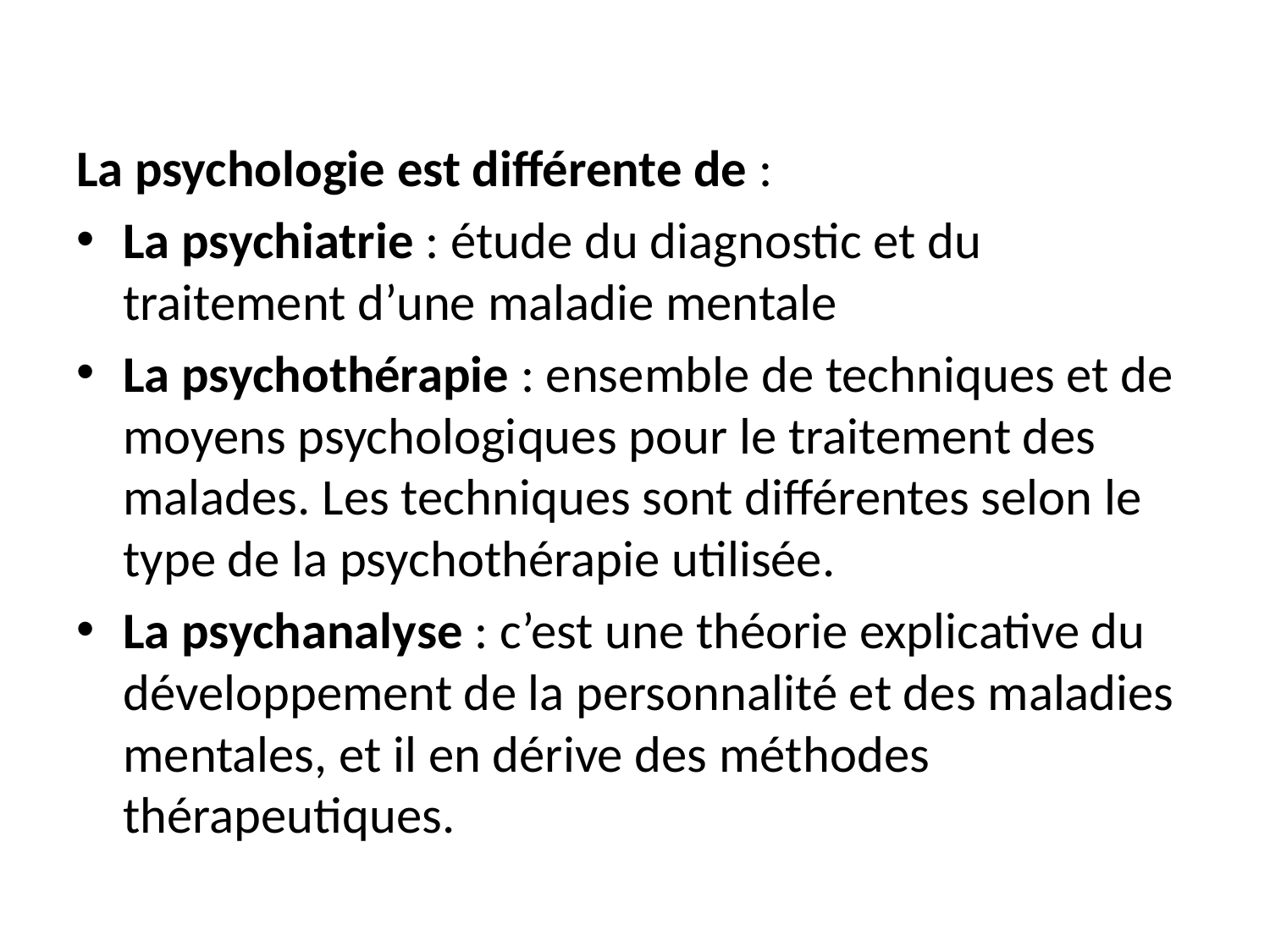

La psychologie est différente de :
La psychiatrie : étude du diagnostic et du traitement d’une maladie mentale
La psychothérapie : ensemble de techniques et de moyens psychologiques pour le traitement des malades. Les techniques sont différentes selon le type de la psychothérapie utilisée.
La psychanalyse : c’est une théorie explicative du développement de la personnalité et des maladies mentales, et il en dérive des méthodes thérapeutiques.